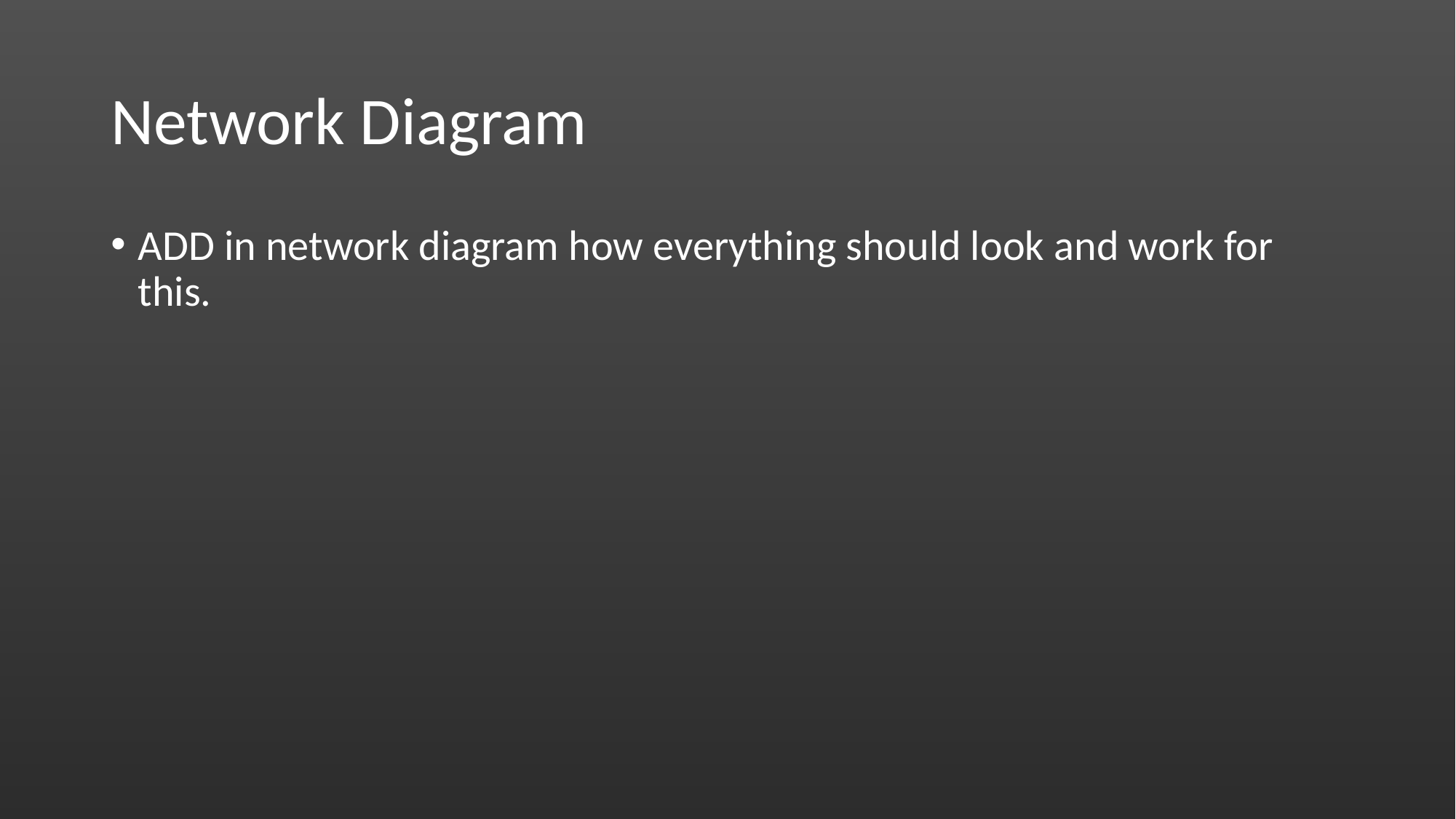

# Network Diagram
ADD in network diagram how everything should look and work for this.